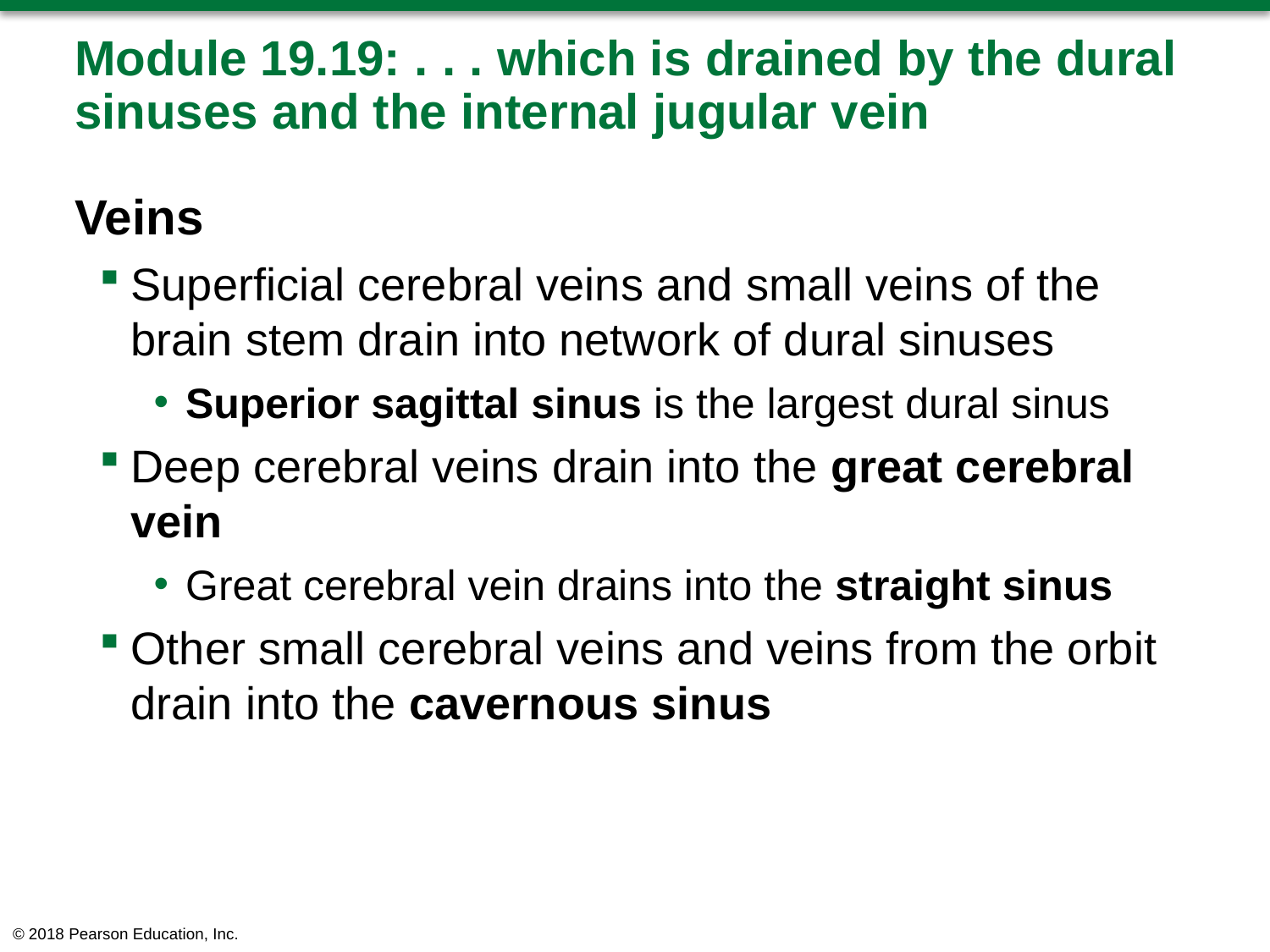

# Module 19.19: . . . which is drained by the dural sinuses and the internal jugular vein
Veins
Superficial cerebral veins and small veins of the brain stem drain into network of dural sinuses
Superior sagittal sinus is the largest dural sinus
Deep cerebral veins drain into the great cerebral vein
Great cerebral vein drains into the straight sinus
Other small cerebral veins and veins from the orbit drain into the cavernous sinus
© 2018 Pearson Education, Inc.